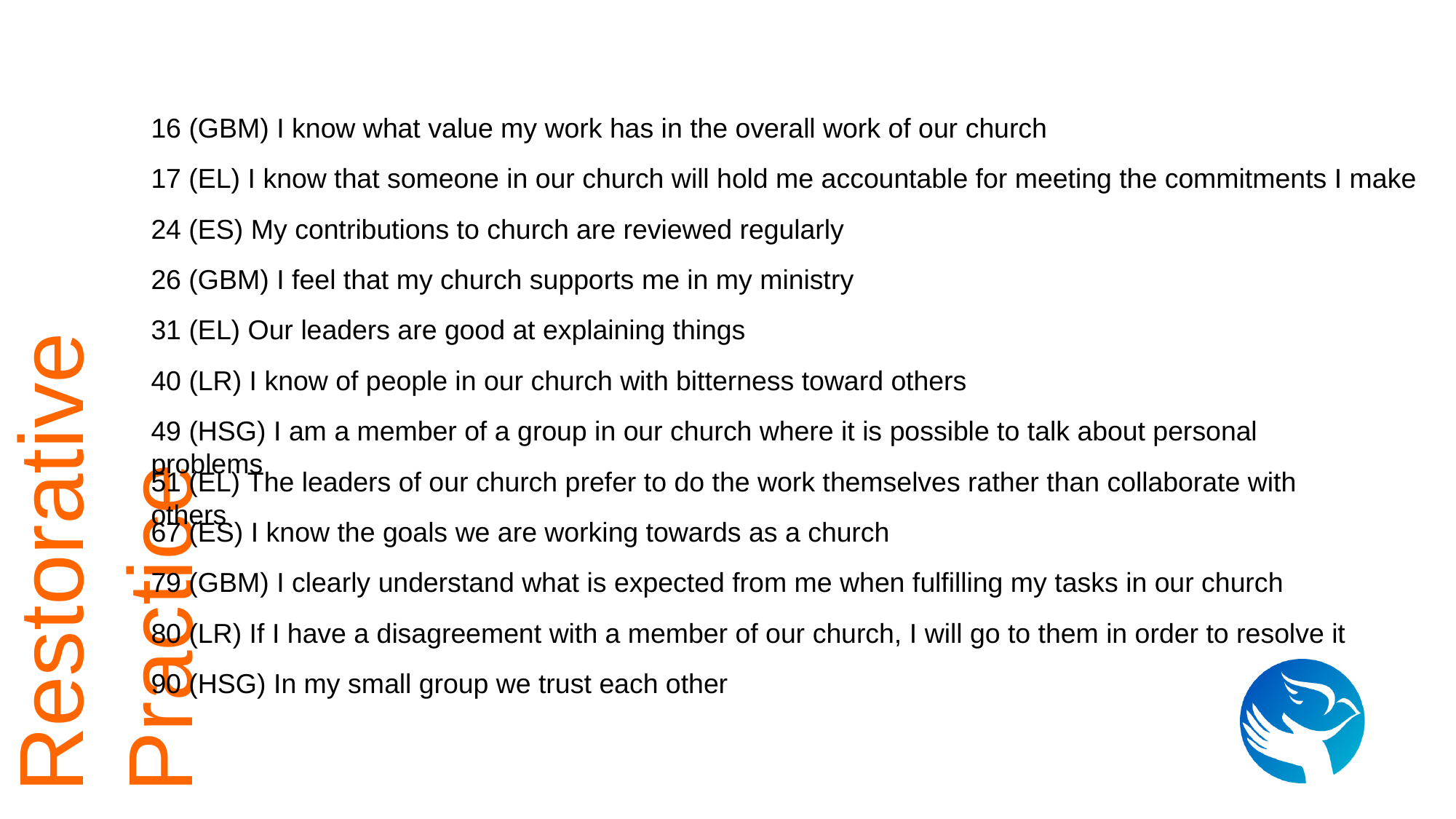

16 (GBM) I know what value my work has in the overall work of our church
17 (EL) I know that someone in our church will hold me accountable for meeting the commitments I make
24 (ES) My contributions to church are reviewed regularly
26 (GBM) I feel that my church supports me in my ministry
31 (EL) Our leaders are good at explaining things
40 (LR) I know of people in our church with bitterness toward others
49 (HSG) I am a member of a group in our church where it is possible to talk about personal problems
51 (EL) The leaders of our church prefer to do the work themselves rather than collaborate with others
67 (ES) I know the goals we are working towards as a church
79 (GBM) I clearly understand what is expected from me when fulfilling my tasks in our church
80 (LR) If I have a disagreement with a member of our church, I will go to them in order to resolve it
90 (HSG) In my small group we trust each other